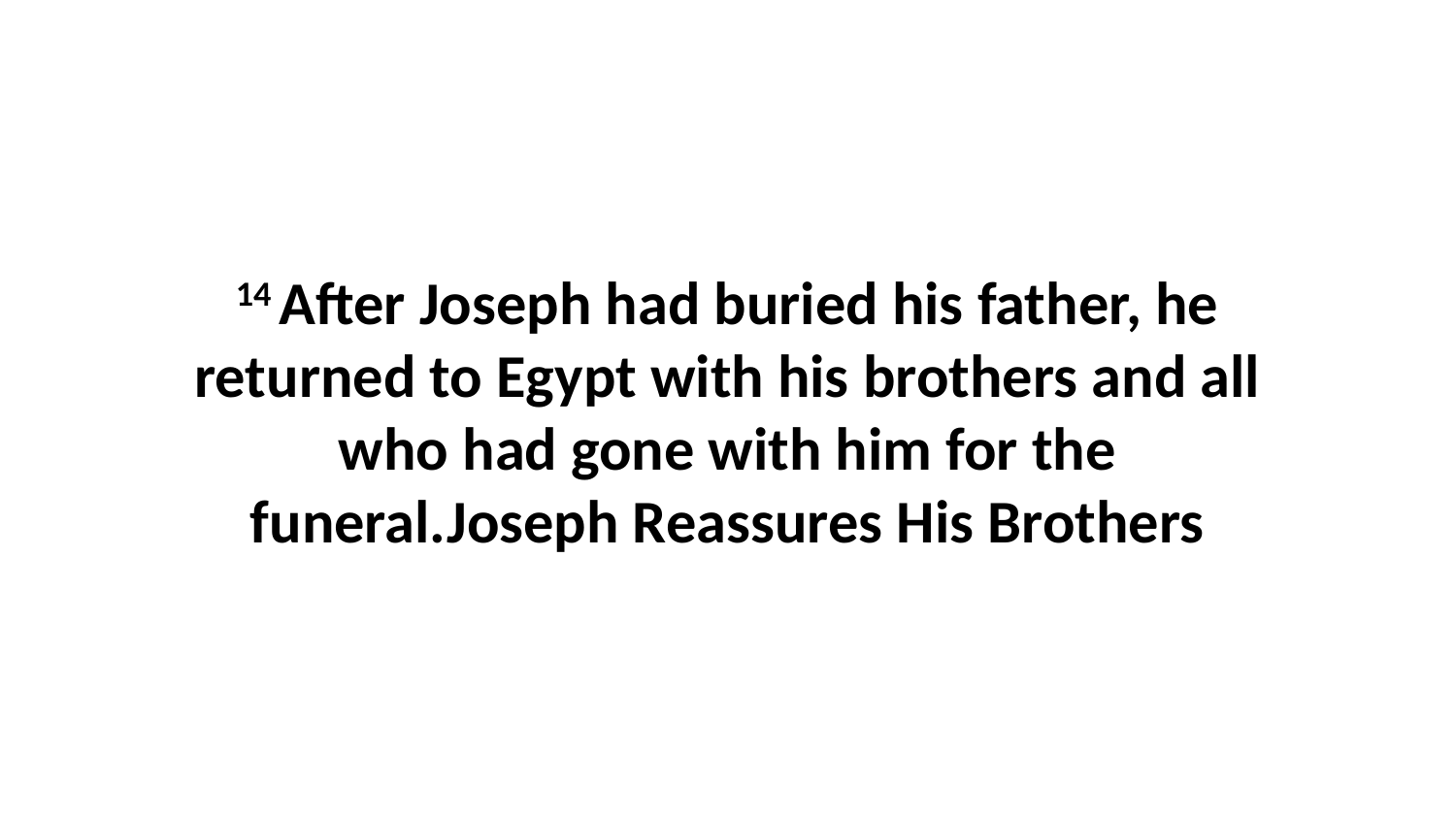

14 After Joseph had buried his father, he returned to Egypt with his brothers and all who had gone with him for the funeral.Joseph Reassures His Brothers